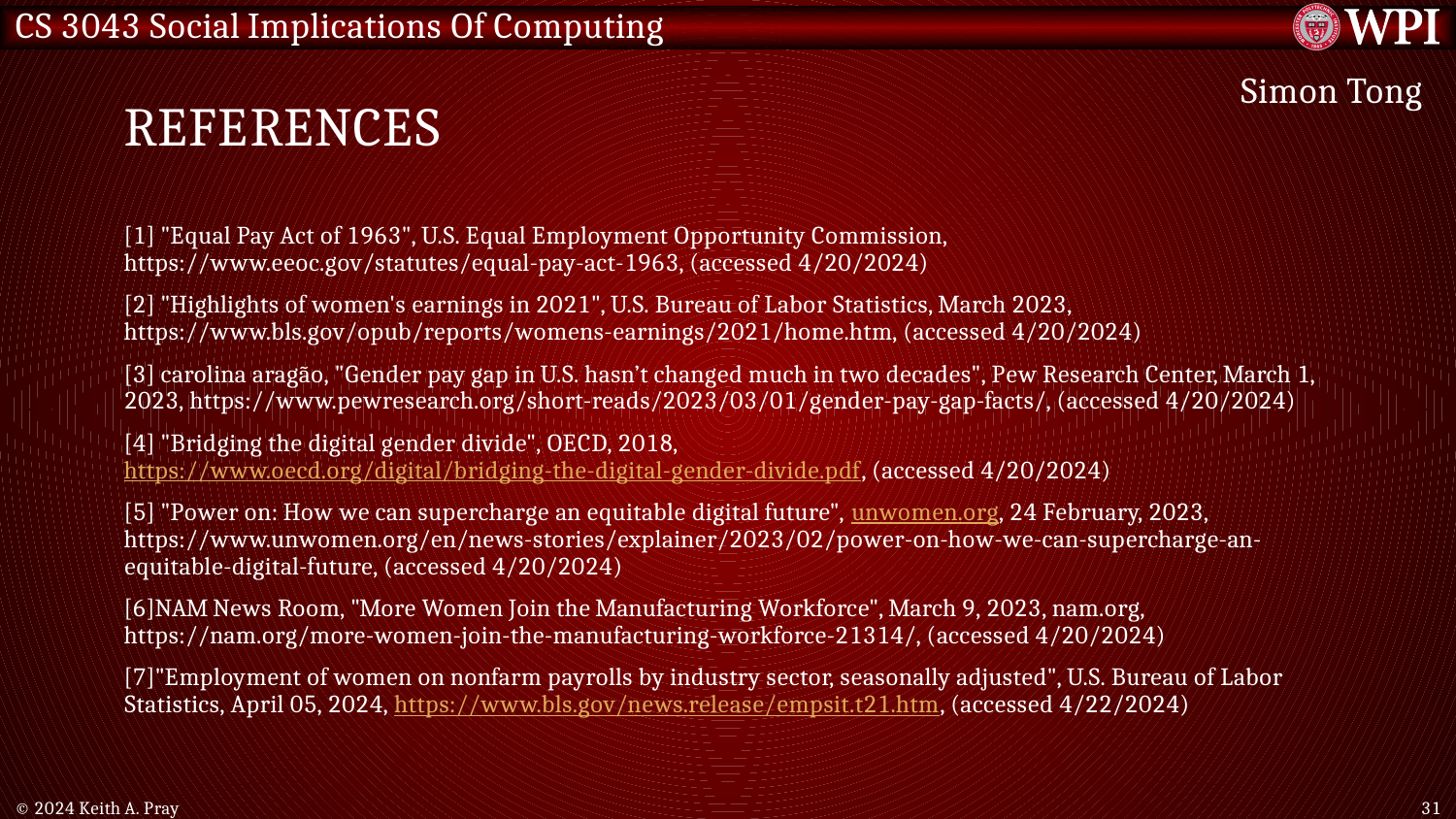

# REFERENCES
Simon Tong
[1] "Equal Pay Act of 1963", U.S. Equal Employment Opportunity Commission, https://www.eeoc.gov/statutes/equal-pay-act-1963, (accessed 4/20/2024)
[2] "Highlights of women's earnings in 2021", U.S. Bureau of Labor Statistics, March 2023, https://www.bls.gov/opub/reports/womens-earnings/2021/home.htm, (accessed 4/20/2024)
[3] carolina aragão, "Gender pay gap in U.S. hasn’t changed much in two decades", Pew Research Center, March 1, 2023, https://www.pewresearch.org/short-reads/2023/03/01/gender-pay-gap-facts/, (accessed 4/20/2024)
[4] "Bridging the digital gender divide", OECD, 2018, https://www.oecd.org/digital/bridging-the-digital-gender-divide.pdf, (accessed 4/20/2024)
[5] "Power on: How we can supercharge an equitable digital future", unwomen.org, 24 February, 2023, https://www.unwomen.org/en/news-stories/explainer/2023/02/power-on-how-we-can-supercharge-an-equitable-digital-future, (accessed 4/20/2024)
[6]NAM News Room, "More Women Join the Manufacturing Workforce", March 9, 2023, nam.org, https://nam.org/more-women-join-the-manufacturing-workforce-21314/, (accessed 4/20/2024)
[7]"Employment of women on nonfarm payrolls by industry sector, seasonally adjusted", U.S. Bureau of Labor Statistics, April 05, 2024, https://www.bls.gov/news.release/empsit.t21.htm, (accessed 4/22/2024)
© 2024 Keith A. Pray
31